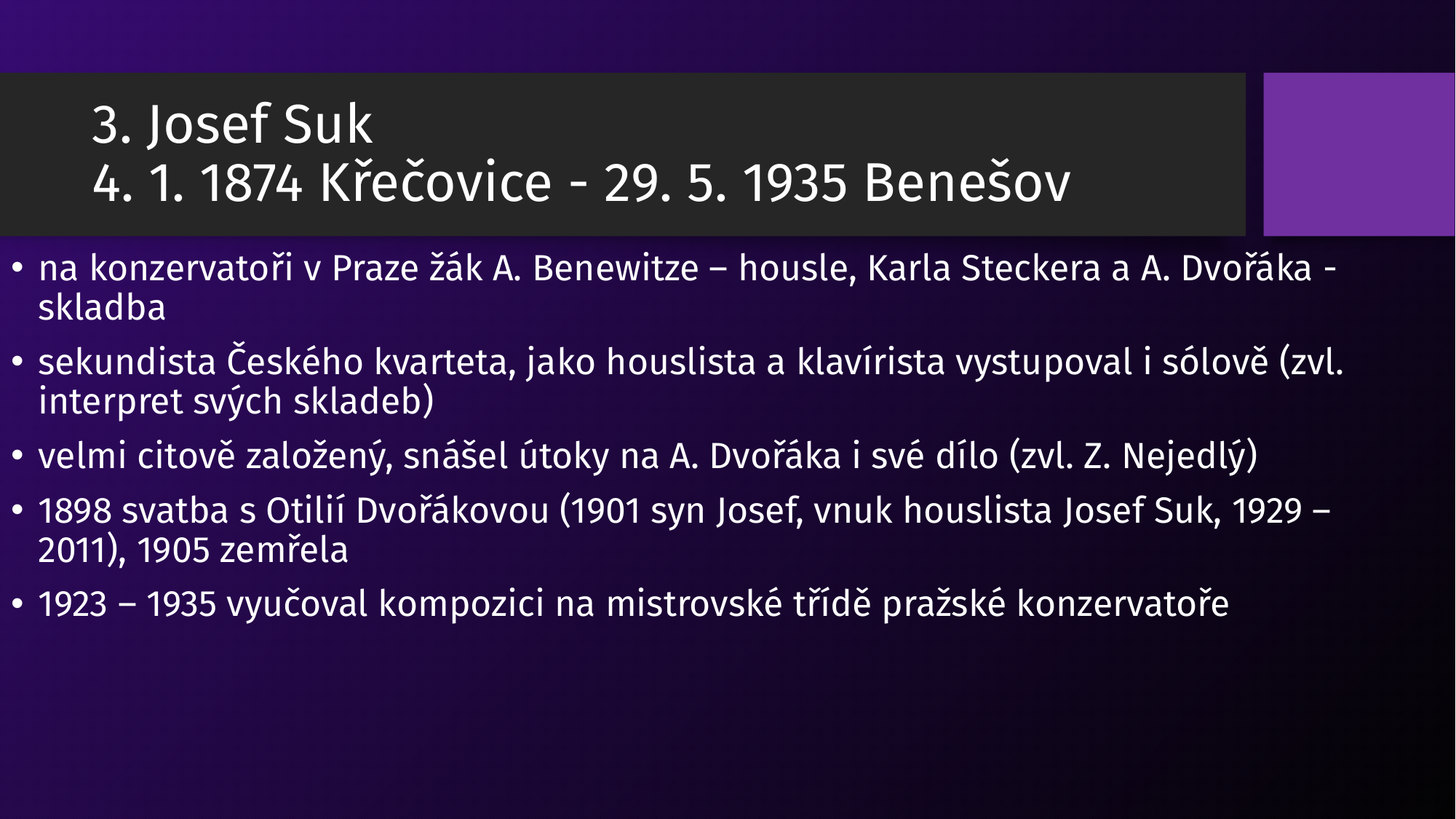

# 3. Josef Suk 4. 1. 1874 Křečovice - 29. 5. 1935 Benešov
na konzervatoři v Praze žák A. Benewitze – housle, Karla Steckera a A. Dvořáka - skladba
sekundista Českého kvarteta, jako houslista a klavírista vystupoval i sólově (zvl. interpret svých skladeb)
velmi citově založený, snášel útoky na A. Dvořáka i své dílo (zvl. Z. Nejedlý)
1898 svatba s Otilií Dvořákovou (1901 syn Josef, vnuk houslista Josef Suk, 1929 – 2011), 1905 zemřela
1923 – 1935 vyučoval kompozici na mistrovské třídě pražské konzervatoře